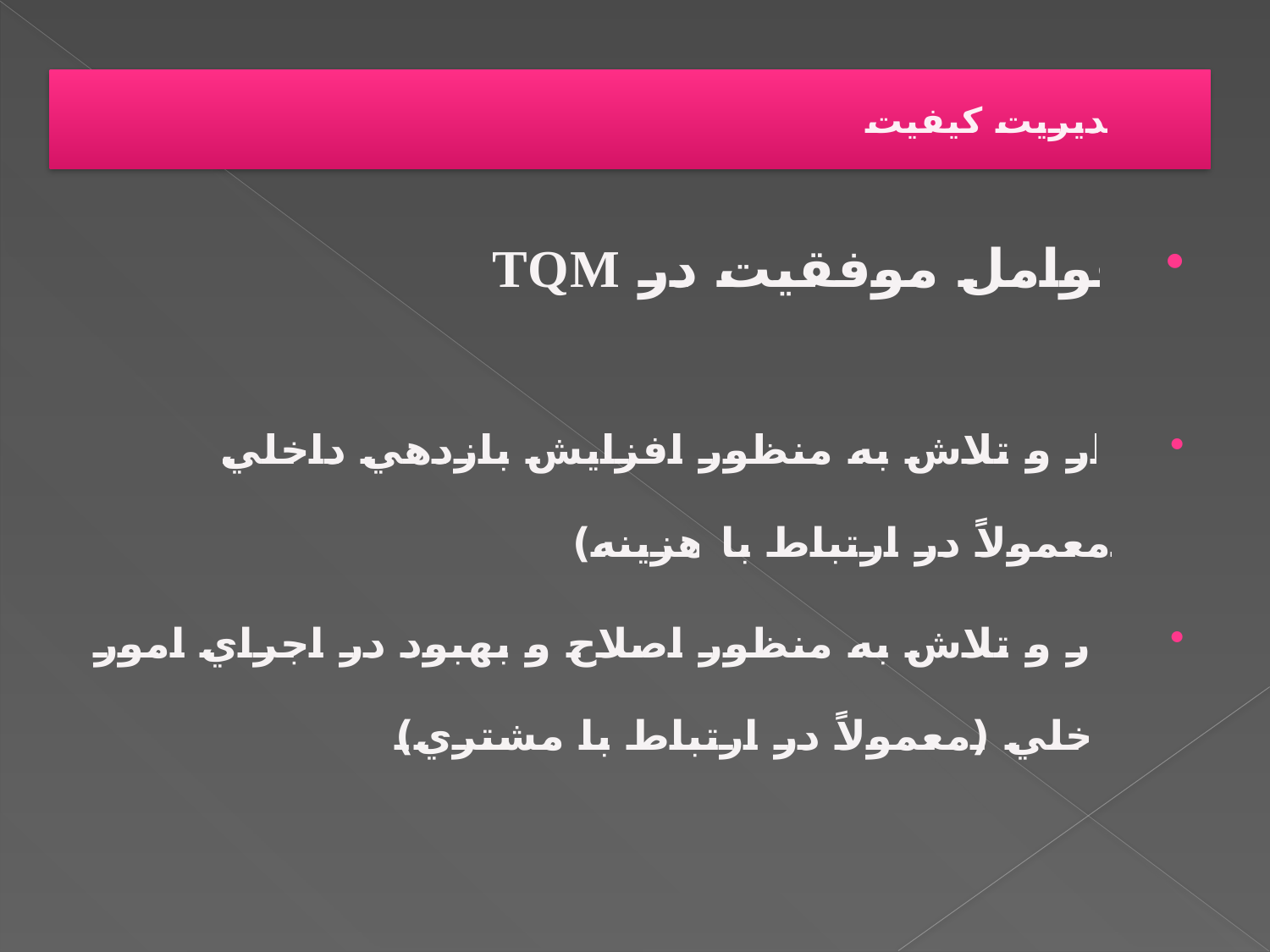

# مدیریت کیفیت
عوامل موفقيت در TQM

کار و تلاش به منظور افزايش بازدهي داخلي (معمولاً در ارتباط با هزينه)
کار و تلاش به منظور اصلاح و بهبود در اجراي امور داخلي (معمولاً در ارتباط با مشتري)